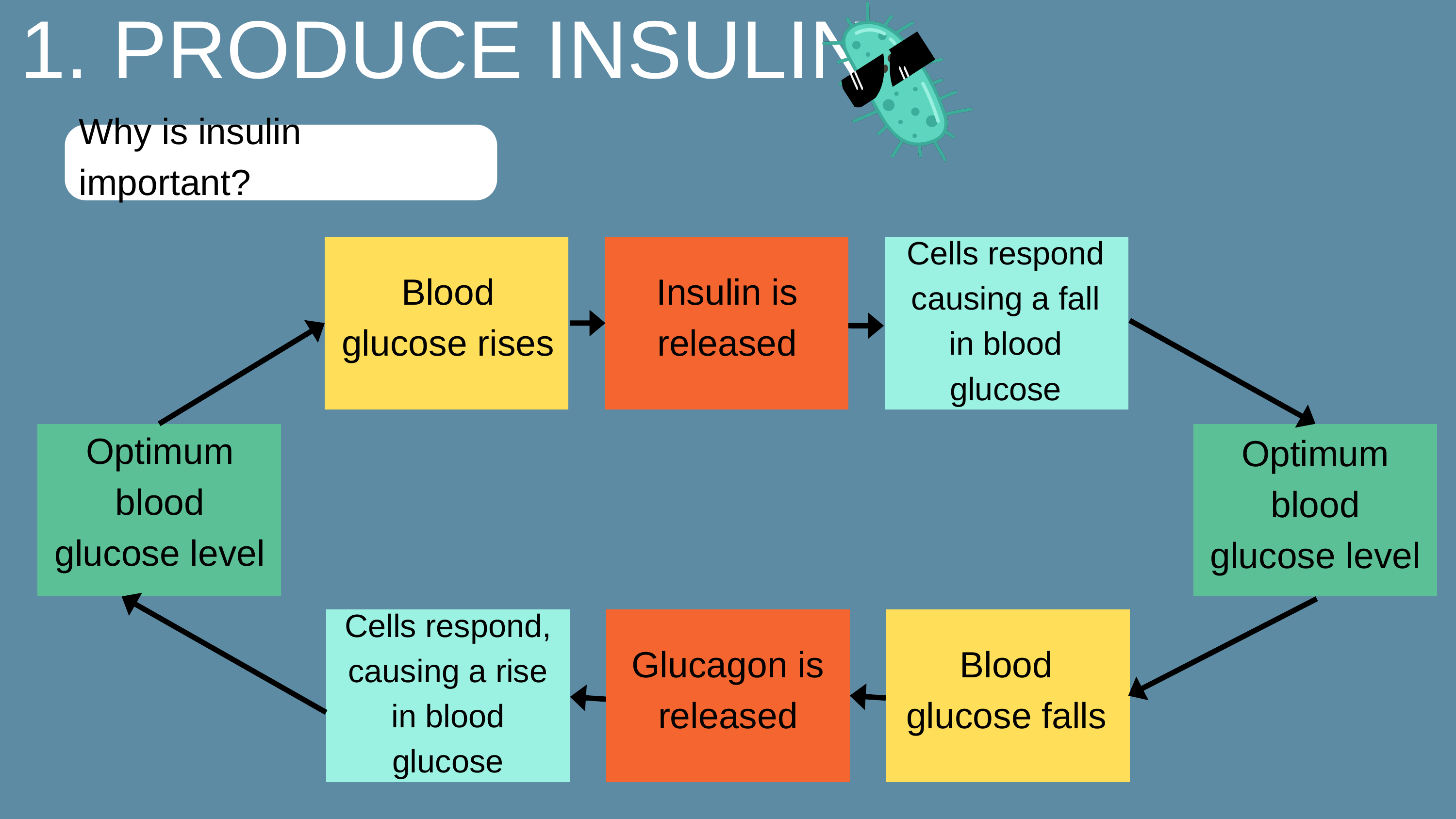

PRODUCE INSULIN

Why is insulin important?

Blood glucose rises

Insulin is released

Cells respond causing a fall in blood glucose

Optimum blood glucose level

Optimum blood glucose level

Cells respond, causing a rise in blood glucose

Glucagon is released

Blood glucose falls